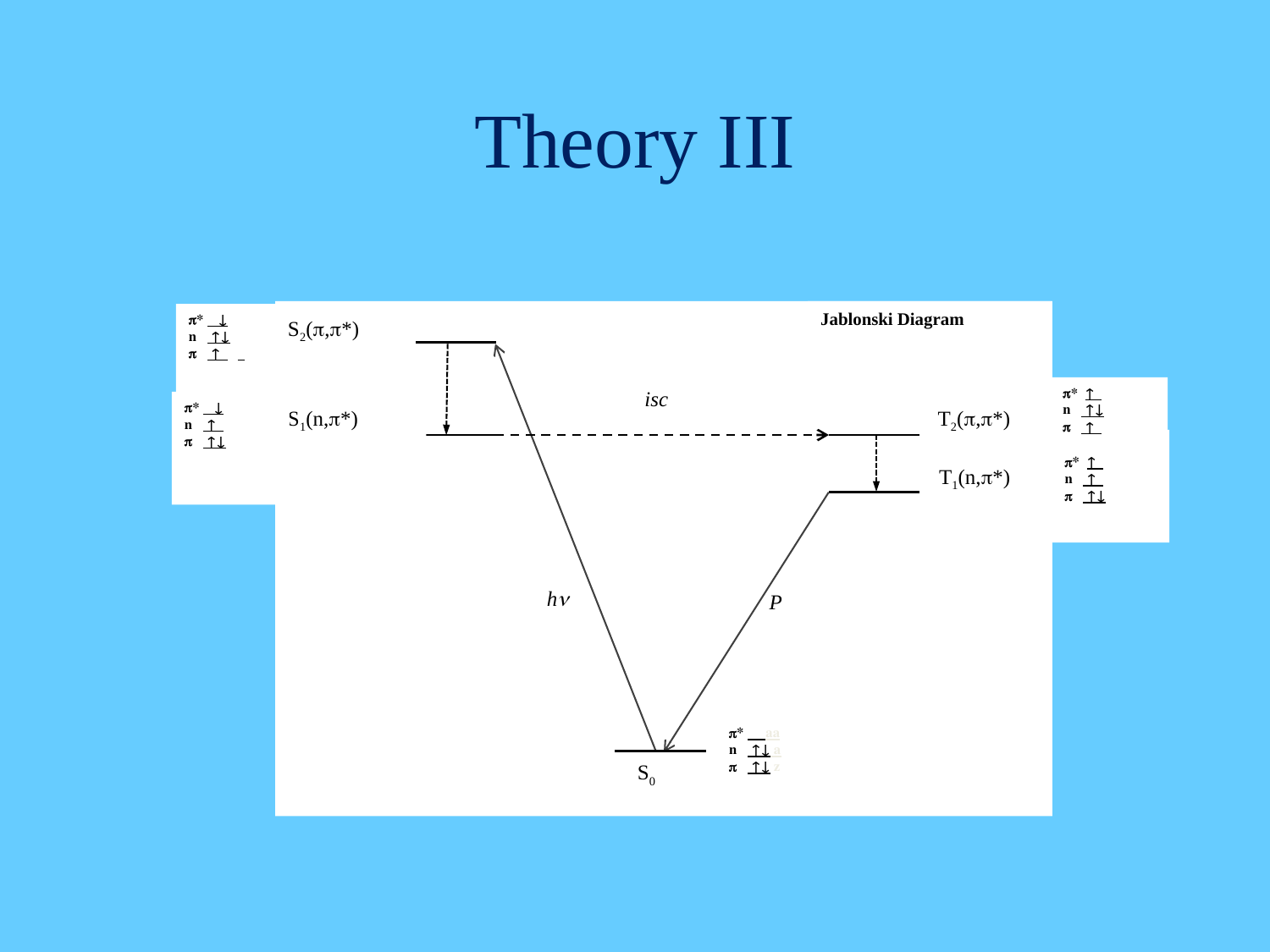

# Theory III

Jablonski Diagram
π*    ↓
n    ↑↓
π    ↑   z
S2(π,π*)
π*  ↑   a
n    ↑↓ a
π    ↑     z
isc
π*    ↓
n    ↑   a
π    ↑↓   z
S1(n,π*)
T2(π,π*)
π*  ↑   a
n    ↑   a
π    ↑↓   z
T1(n,π*)
hν
P
π*      aa
n    ↑↓ a
π    ↑↓ z
S0